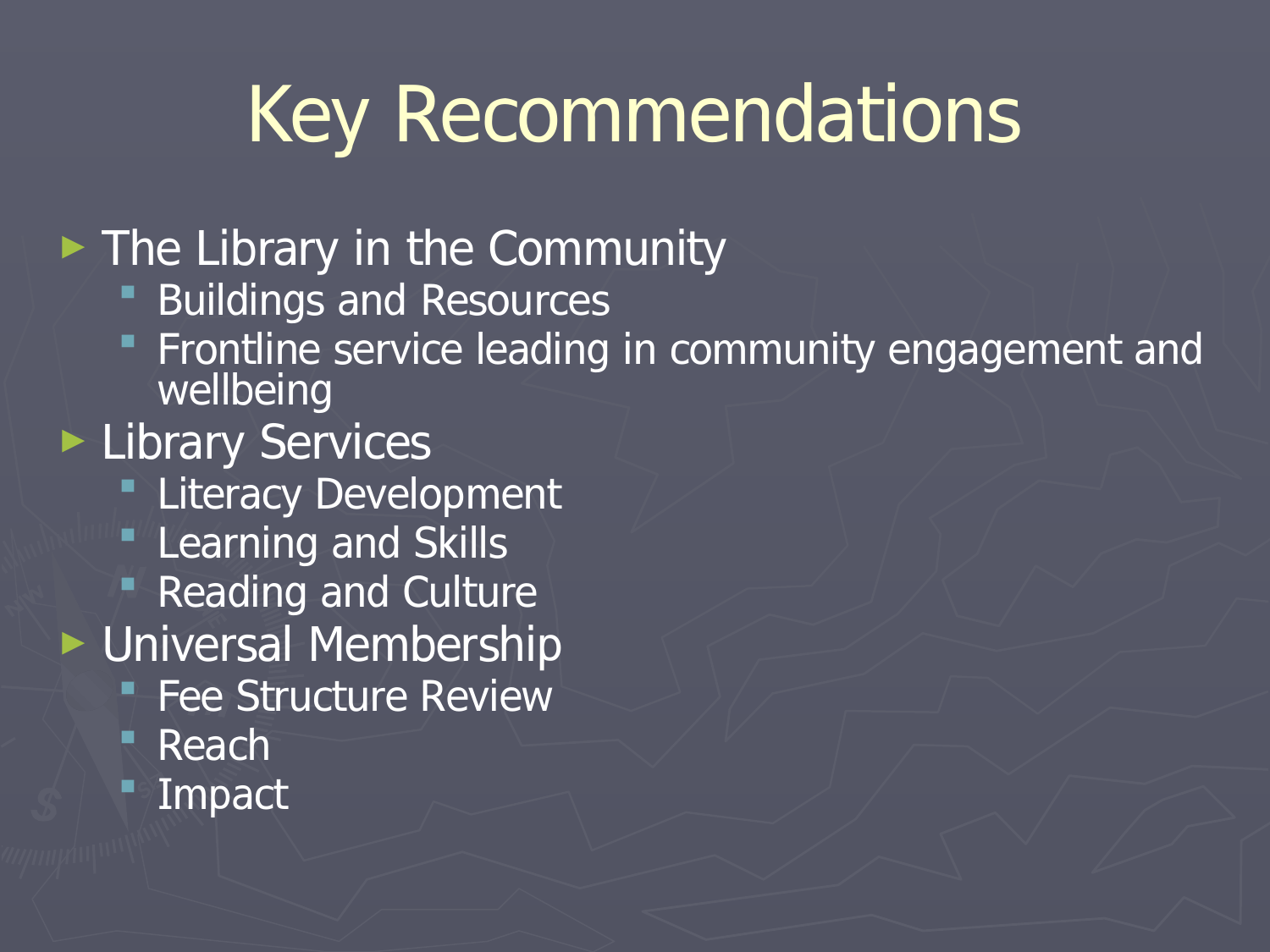

Key Recommendations
The Library in the Community
Buildings and Resources
Frontline service leading in community engagement and wellbeing
Library Services
Literacy Development
Learning and Skills
Reading and Culture
Universal Membership
Fee Structure Review
Reach
Impact